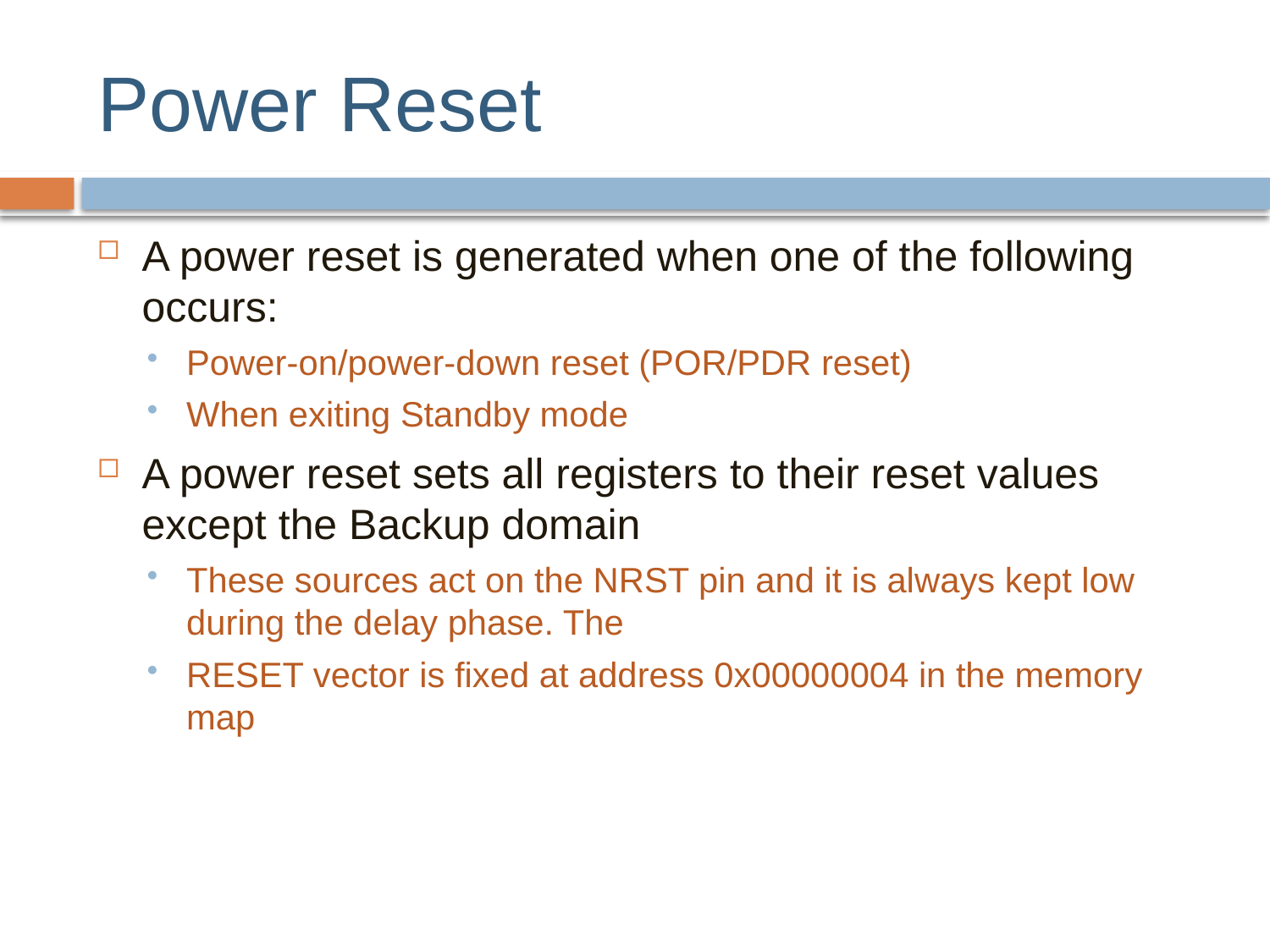

# Power Reset
A power reset is generated when one of the following occurs:
Power-on/power-down reset (POR/PDR reset)
When exiting Standby mode
A power reset sets all registers to their reset values except the Backup domain
These sources act on the NRST pin and it is always kept low during the delay phase. The
RESET vector is fixed at address 0x00000004 in the memory map